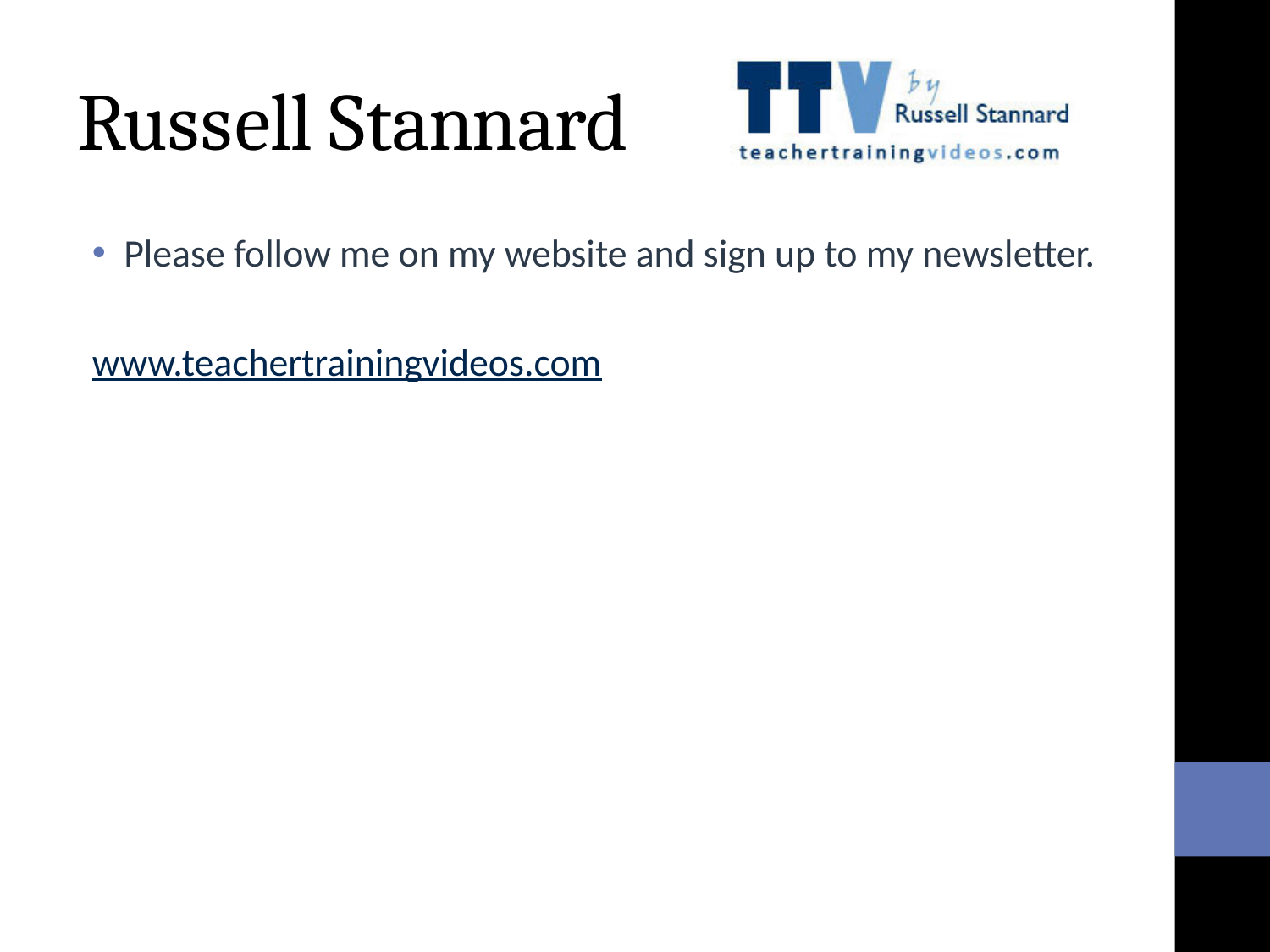

# Russell Stannard
Please follow me on my website and sign up to my newsletter.

www.teachertrainingvideos.com